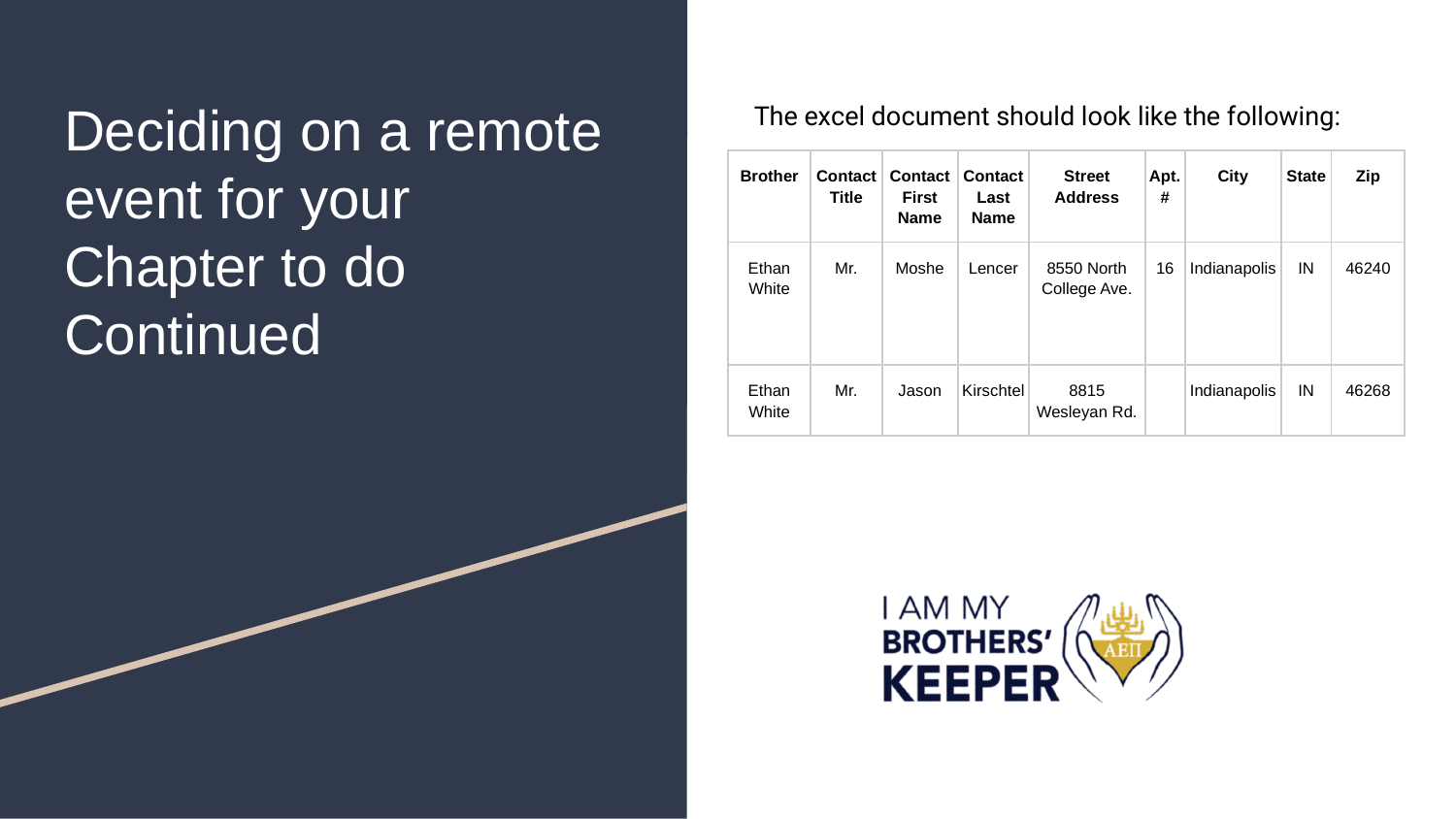

# Deciding on a remote event for your Chapter to do
Continued

The excel document should look like the following:

| Brother | Contact Title | Contact First Name | Contact Last Name | Street Address | Apt. # | City | State | Zip |
| --- | --- | --- | --- | --- | --- | --- | --- | --- |
| Ethan White | Mr. | Moshe | Lencer | 8550 North College Ave. | 16 | Indianapolis | IN | 46240 |
| Ethan White | Mr. | Jason | Kirschtel | 8815 Wesleyan Rd. |  | Indianapolis | IN | 46268 |